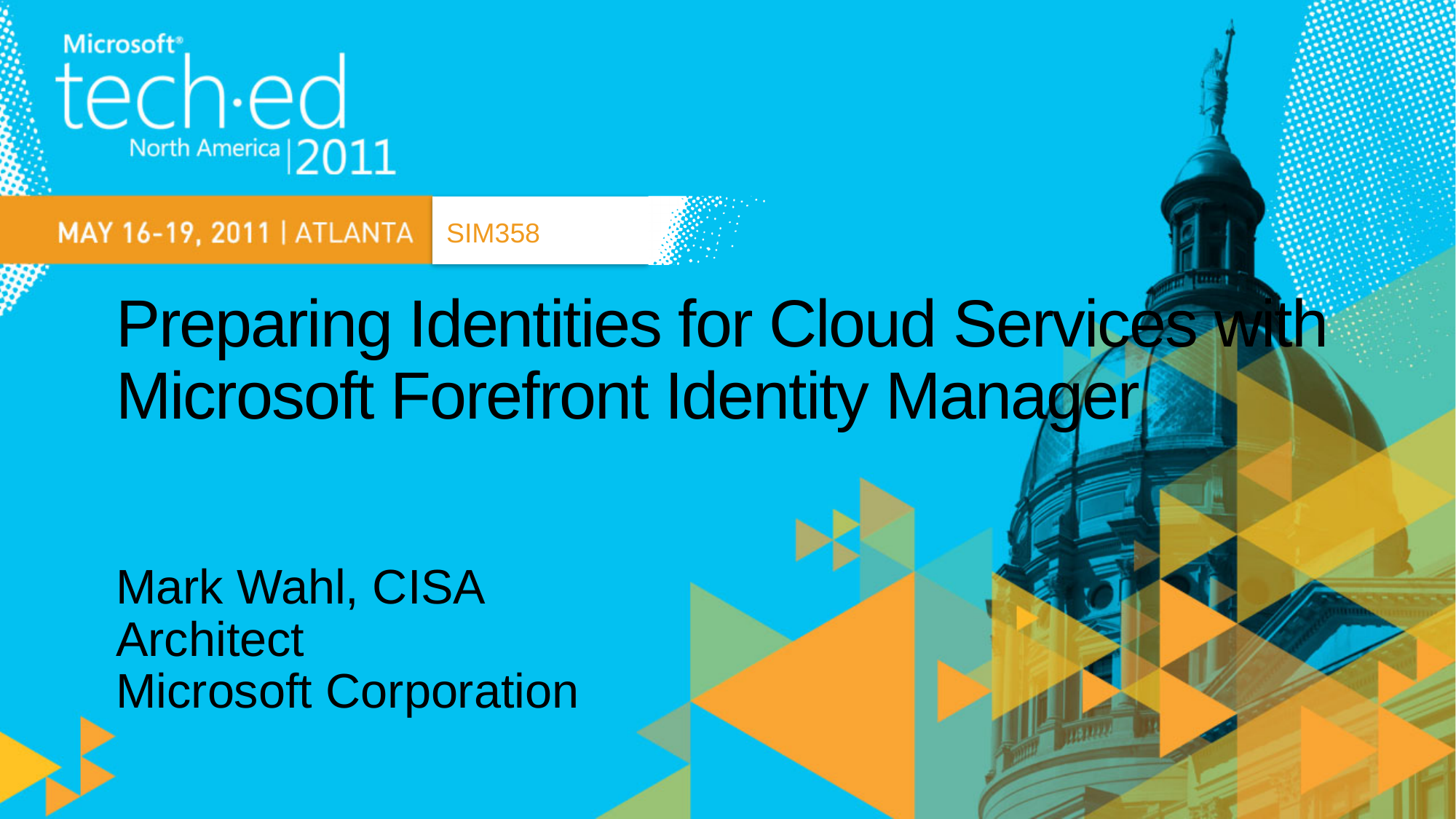

SIM358
# Preparing Identities for Cloud Services with Microsoft Forefront Identity Manager
Mark Wahl, CISA
Architect
Microsoft Corporation